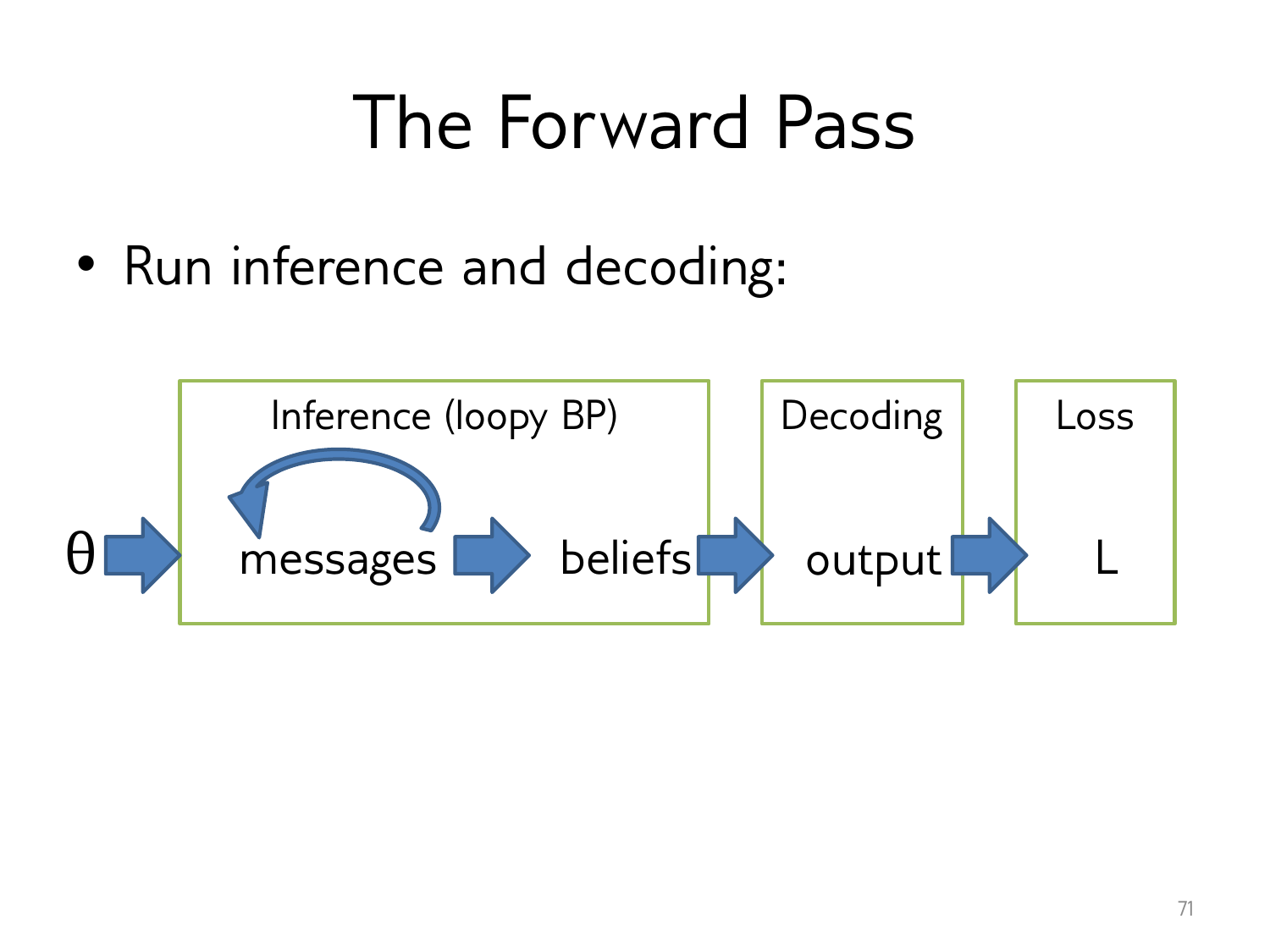

# The Forward Pass
Run inference and decoding:
Inference (loopy BP)
Decoding
Loss

θ

messages

beliefs

L
output
71